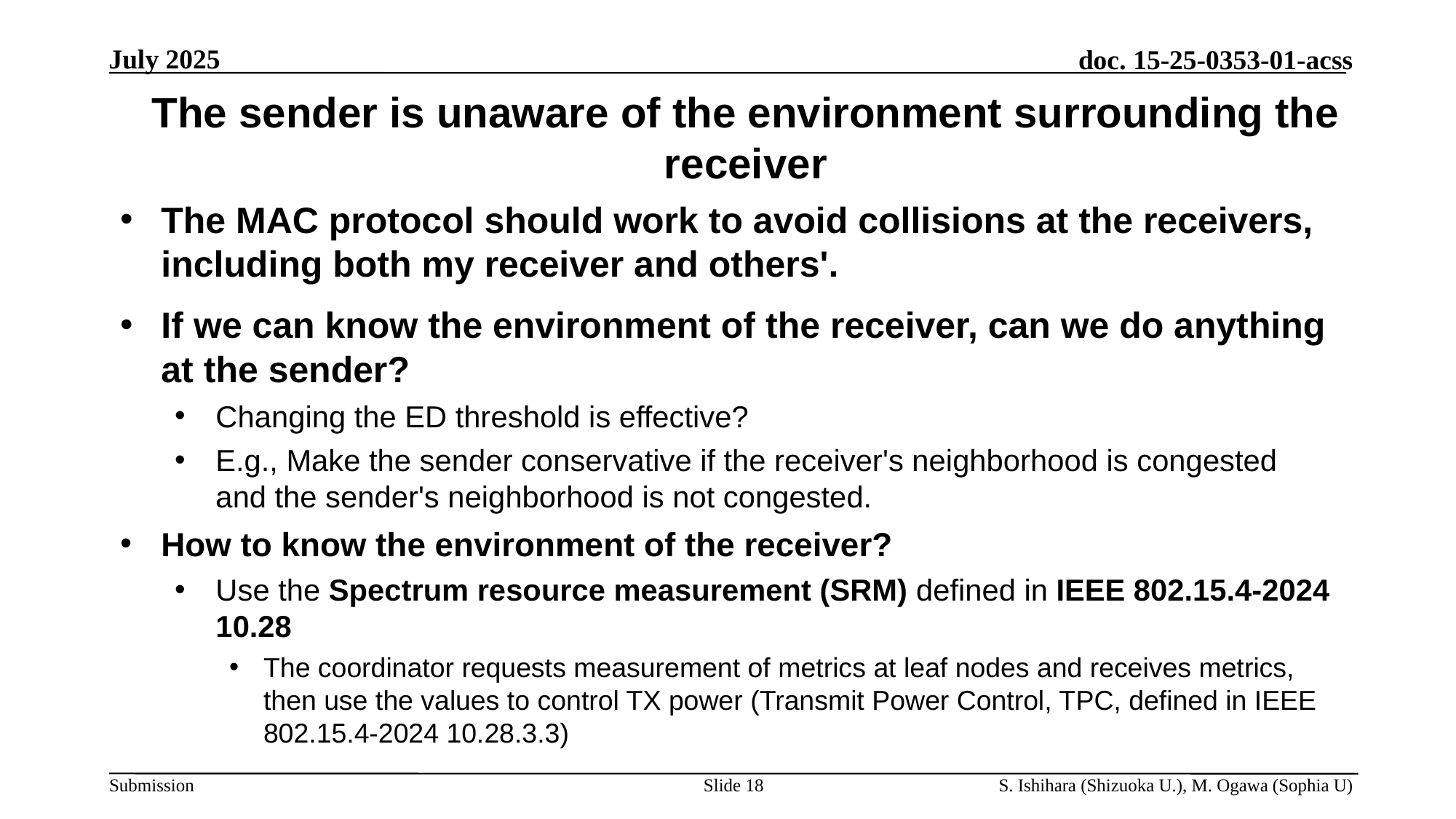

# The sender is unaware of the environment surrounding the receiver
The MAC protocol should work to avoid collisions at the receivers, including both my receiver and others'.
If we can know the environment of the receiver, can we do anything at the sender?
Changing the ED threshold is effective?
E.g., Make the sender conservative if the receiver's neighborhood is congested and the sender's neighborhood is not congested.
How to know the environment of the receiver?
Use the Spectrum resource measurement (SRM) defined in IEEE 802.15.4-2024 10.28
The coordinator requests measurement of metrics at leaf nodes and receives metrics,
then use the values to control TX power (Transmit Power Control, TPC, defined in IEEE 802.15.4-2024 10.28.3.3)

Slide 18